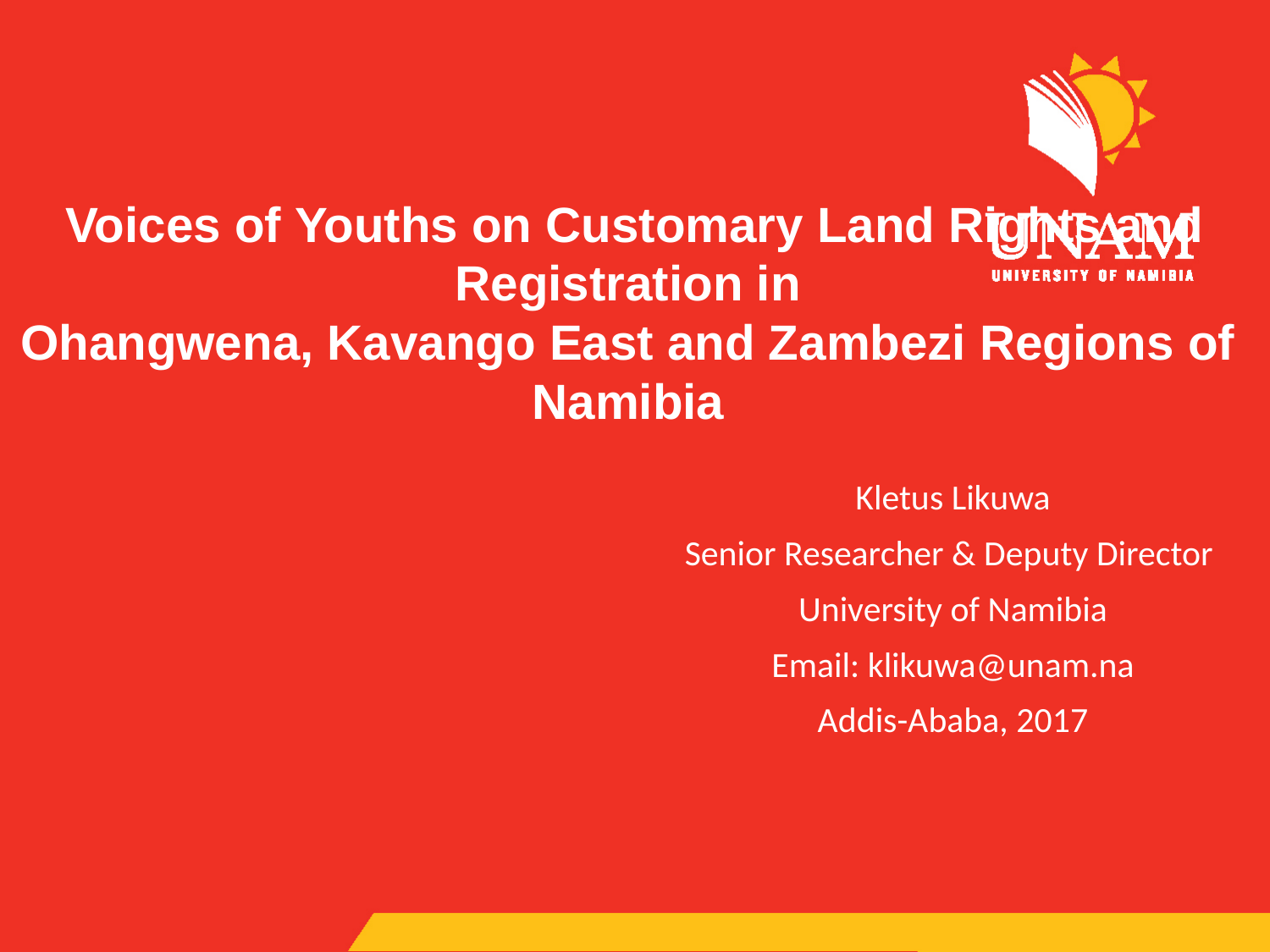

# Voices of Youths on Customary Land Rights and  Registration in  Ohangwena, Kavango East and Zambezi Regions of  Namibia
Kletus Likuwa
Senior Researcher & Deputy Director
University of Namibia
Email: klikuwa@unam.na
Addis-Ababa, 2017